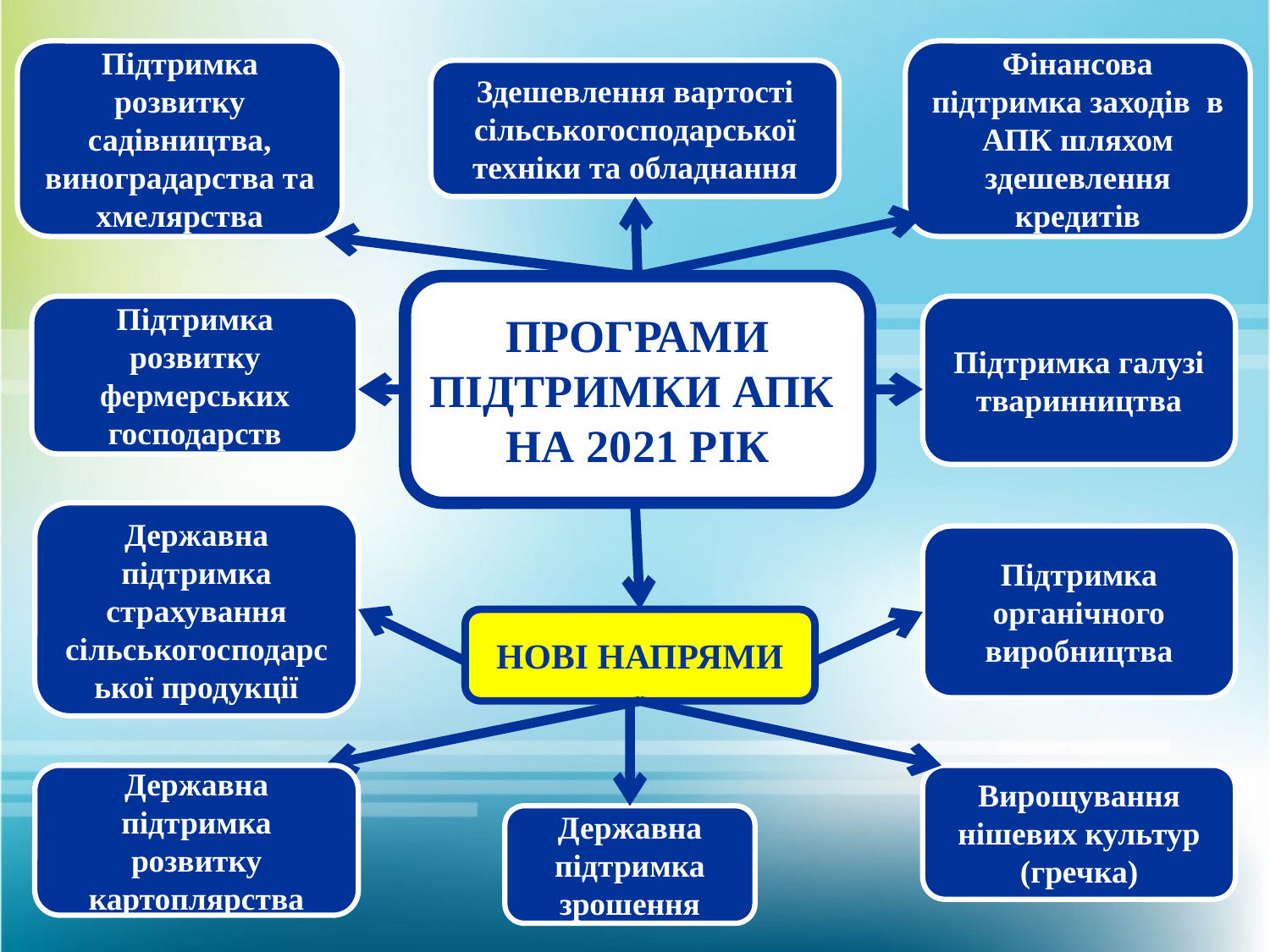

Підтримка розвитку садівництва, виноградарства та хмелярства
Фінансова підтримка заходів  в АПК шляхом здешевлення кредитів
Здешевлення вартості сільськогосподарської техніки та обладнання
ПРОГРАМИ ПІДТРИМКИ АПК
НА 2021 РІК
Підтримка розвитку фермерських господарств
Підтримка галузі тваринництва
Державна підтримка страхування сільськогосподарської продукції
Підтримка органічного виробництва
НОВІ НАПРЯМИ
Державна підтримка розвитку картоплярства
Вирощування нішевих культур (гречка)
Державна підтримка зрошення